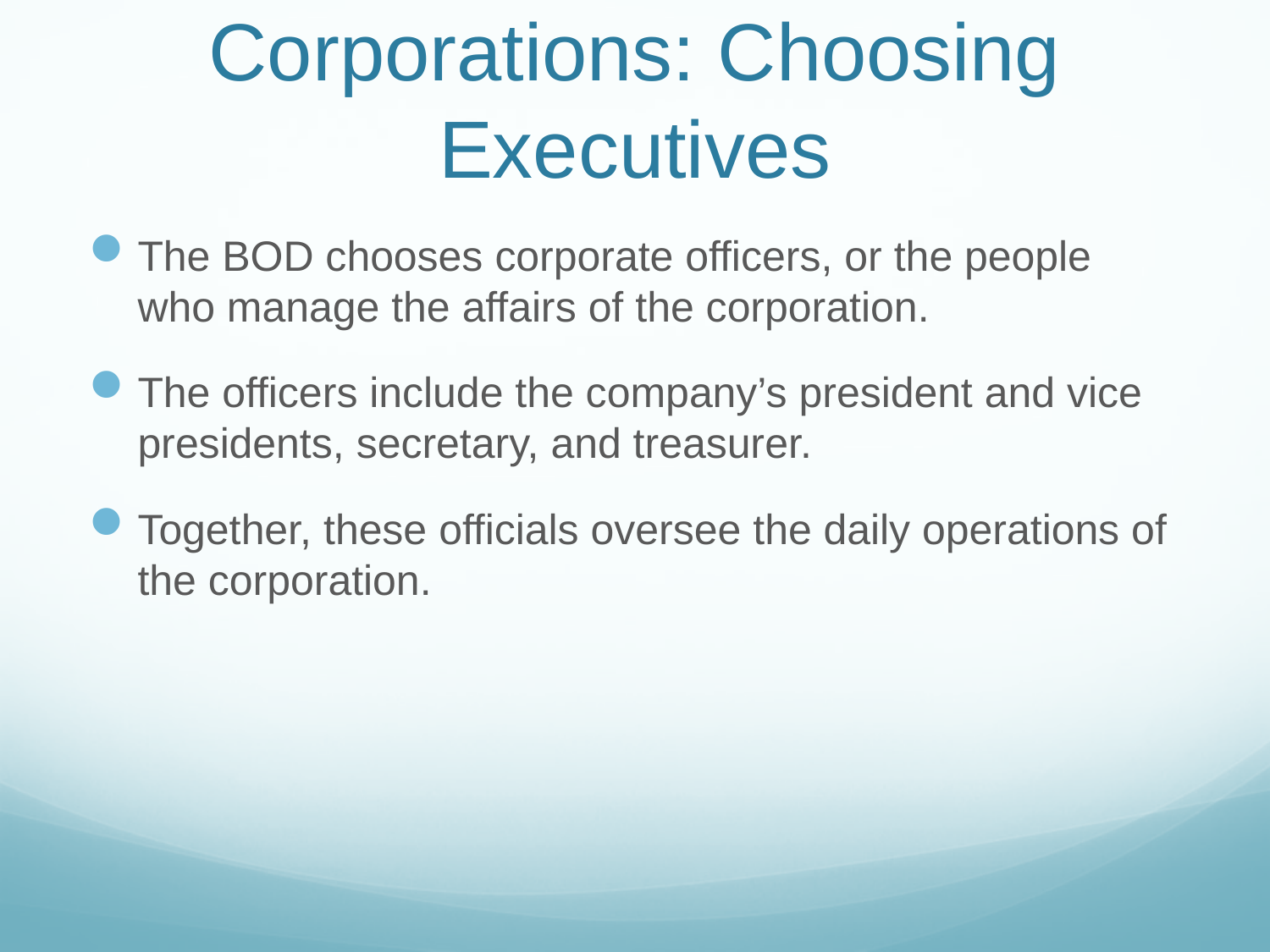

# Corporations: Choosing Executives
The BOD chooses corporate officers, or the people who manage the affairs of the corporation.
The officers include the company’s president and vice presidents, secretary, and treasurer.
Together, these officials oversee the daily operations of the corporation.